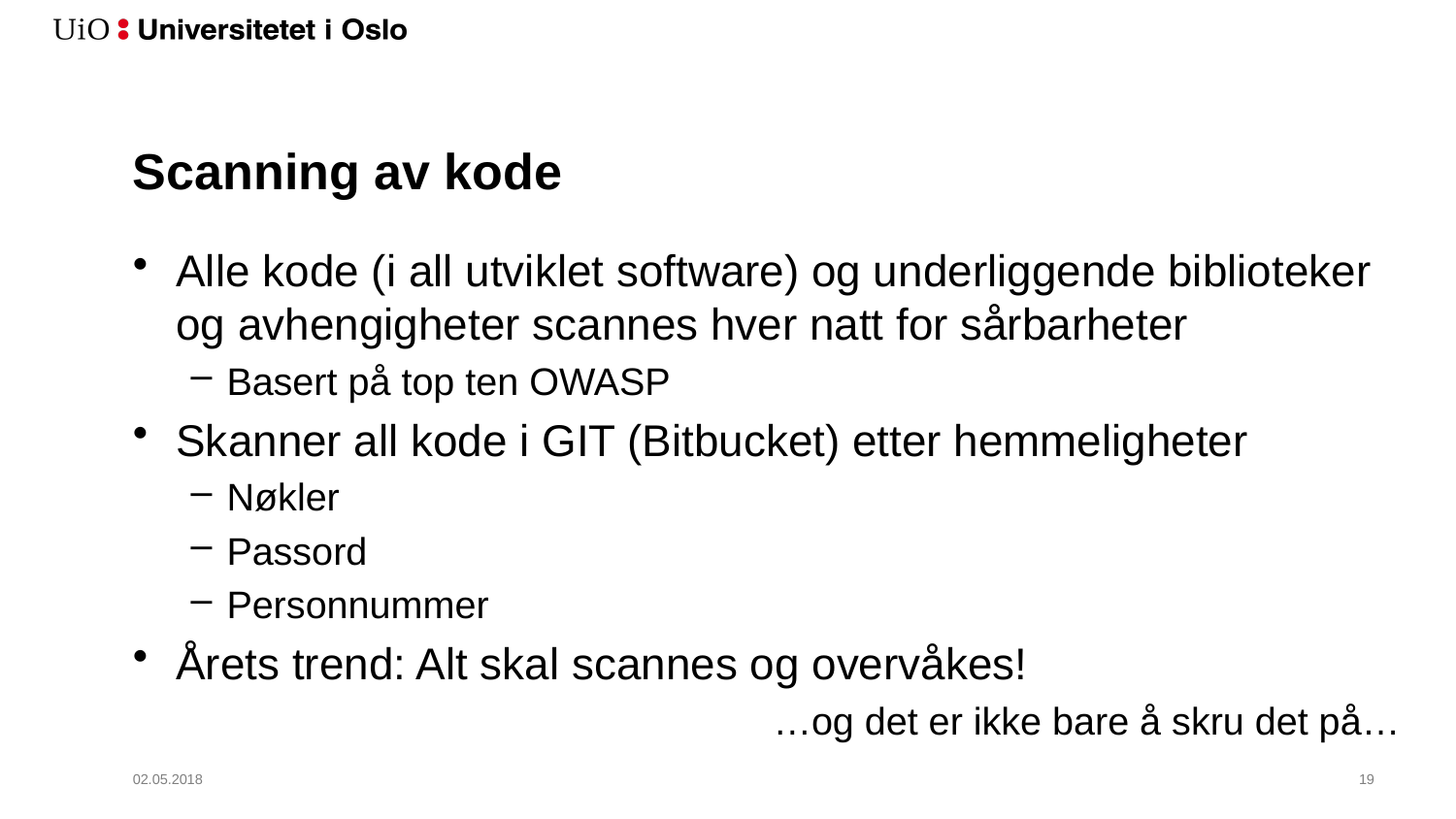

# Scanning av kode
Alle kode (i all utviklet software) og underliggende biblioteker og avhengigheter scannes hver natt for sårbarheter
Basert på top ten OWASP
Skanner all kode i GIT (Bitbucket) etter hemmeligheter
Nøkler
Passord
Personnummer
Årets trend: Alt skal scannes og overvåkes!
				…og det er ikke bare å skru det på…

02.05.2018
19